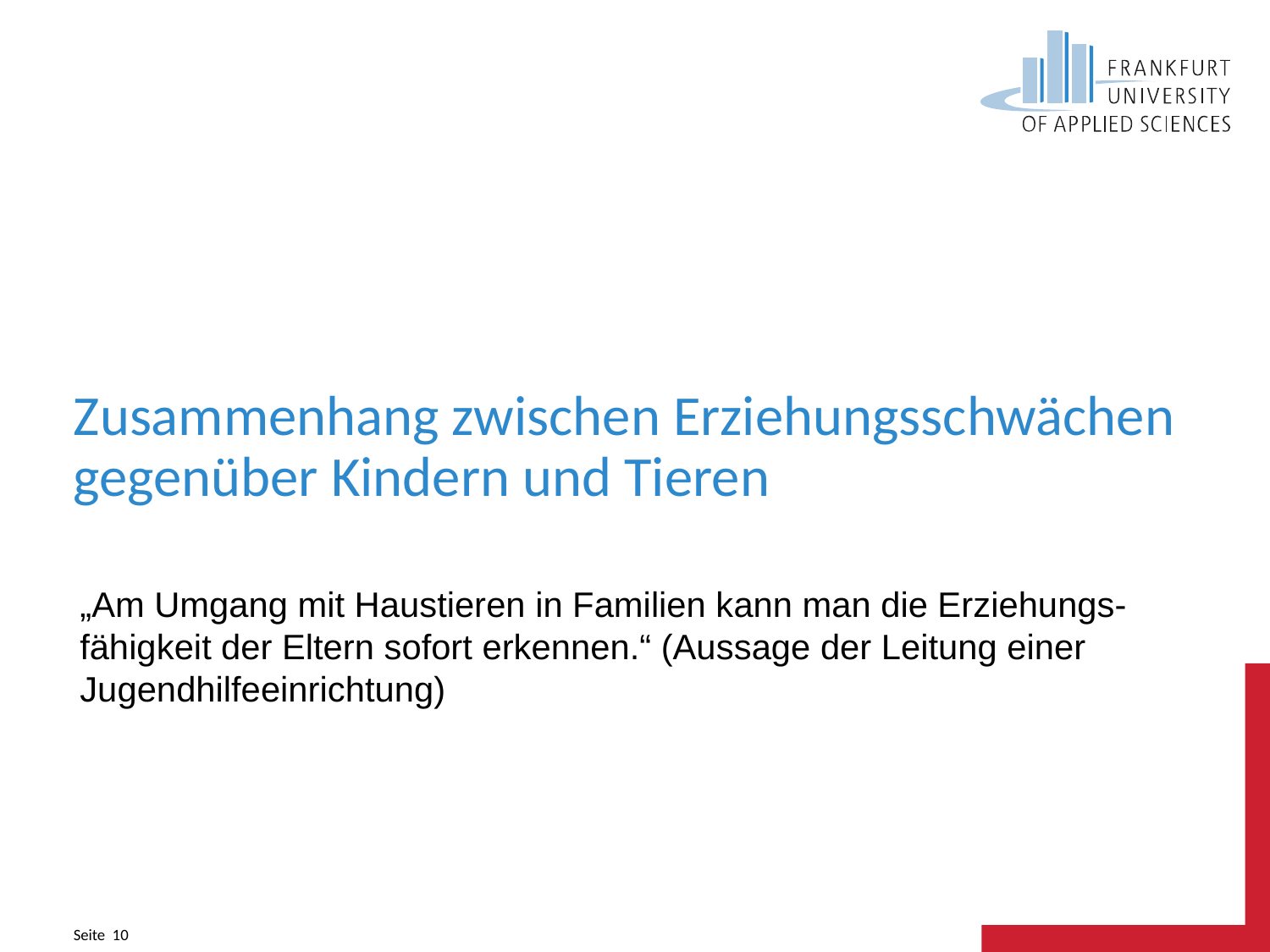

# Zusammenhang zwischen Erziehungsschwächen gegenüber Kindern und Tieren
„Am Umgang mit Haustieren in Familien kann man die Erziehungs-fähigkeit der Eltern sofort erkennen.“ (Aussage der Leitung einer Jugendhilfeeinrichtung)
Seite  10